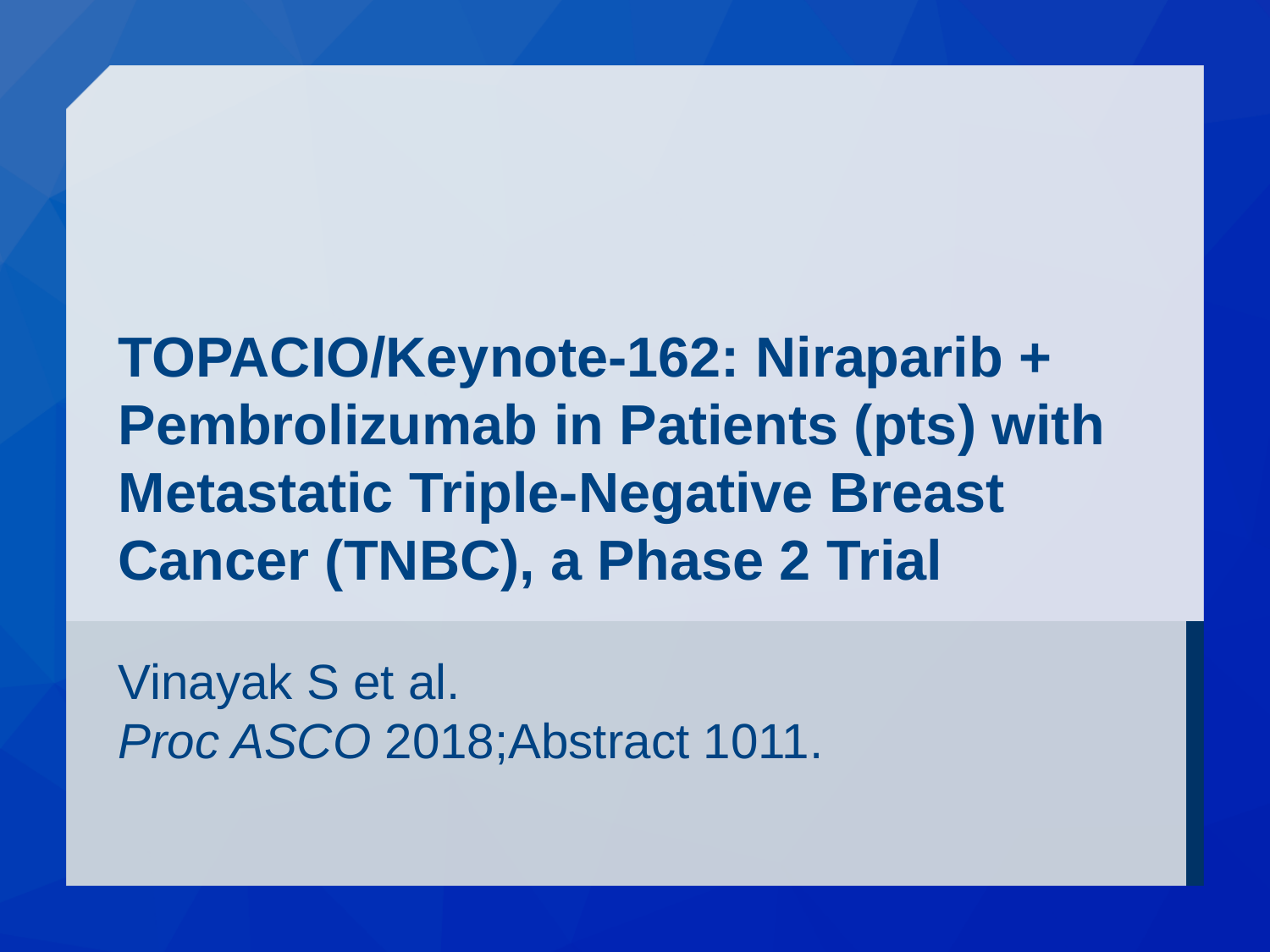

# TOPACIO/Keynote-162: Niraparib + Pembrolizumab in Patients (pts) with Metastatic Triple-Negative Breast Cancer (TNBC), a Phase 2 Trial
Vinayak S et al.
Proc ASCO 2018;Abstract 1011.